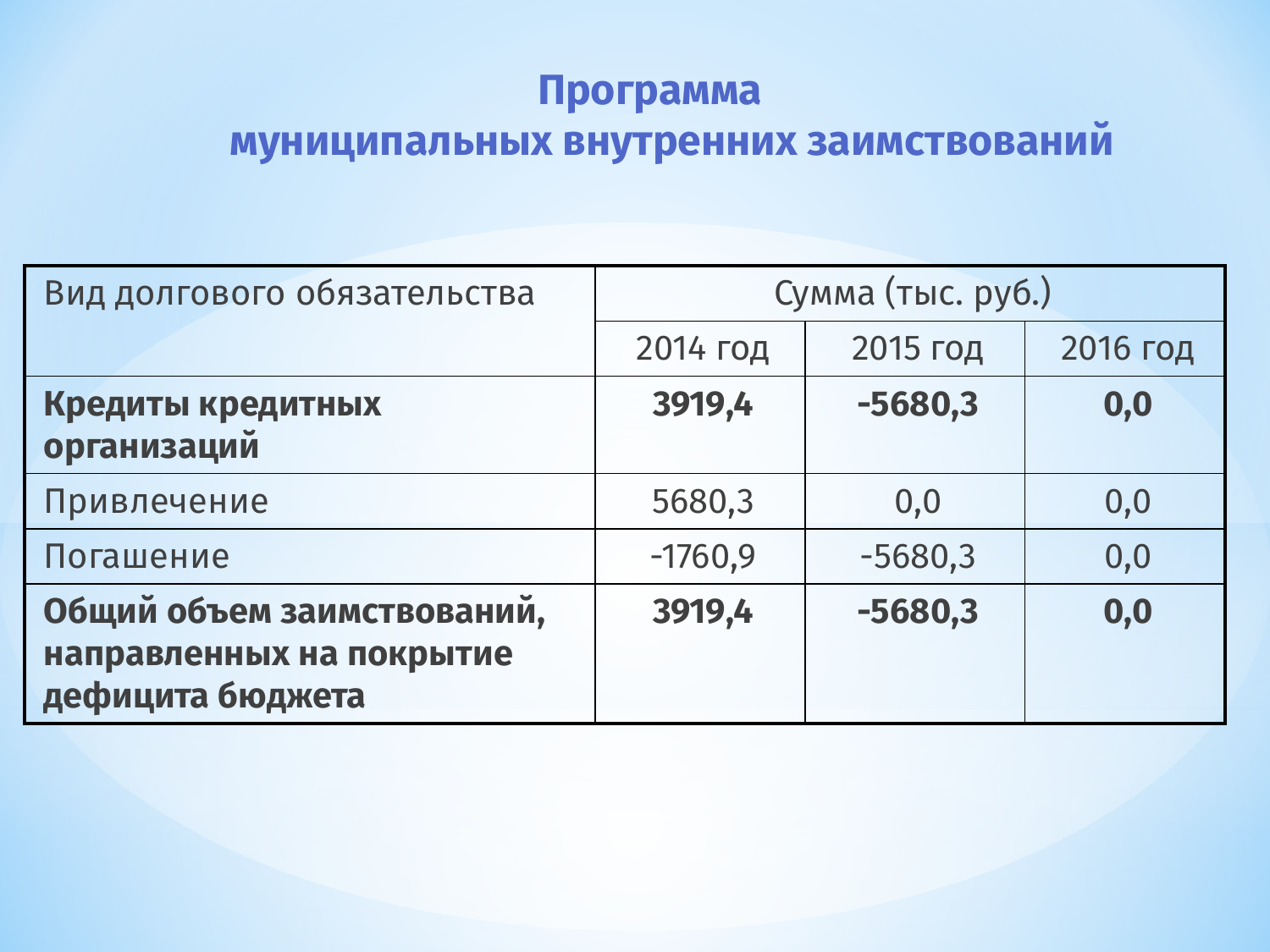

# Программа муниципальных внутренних заимствований
| Вид долгового обязательства | Сумма (тыс. руб.) |  |  |
| --- | --- | --- | --- |
|  | 2014 год | 2015 год | 2016 год |
| Кредиты кредитных организаций | 3919,4 | -5680,3 | 0,0 |
| Привлечение | 5680,3 | 0,0 | 0,0 |
| Погашение | -1760,9 | -5680,3 | 0,0 |
| Общий объем заимствований, направленных на покрытие дефицита бюджета | 3919,4 | -5680,3 | 0,0 |